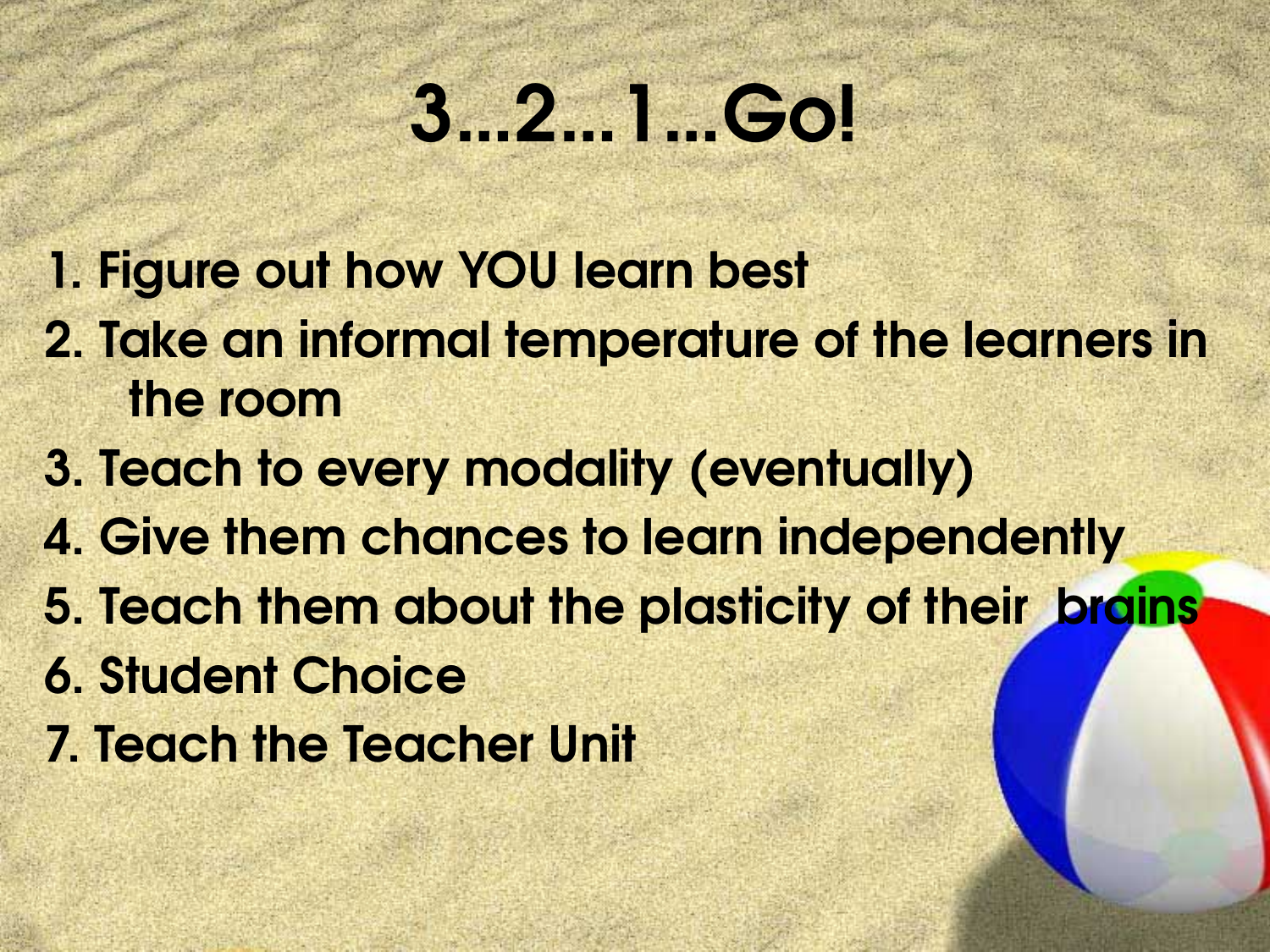

# 3…2…1…Go!
1. Figure out how YOU learn best
2. Take an informal temperature of the learners in the room
3. Teach to every modality (eventually)
4. Give them chances to learn independently
5. Teach them about the plasticity of their  brains
6. Student Choice
7. Teach the Teacher Unit